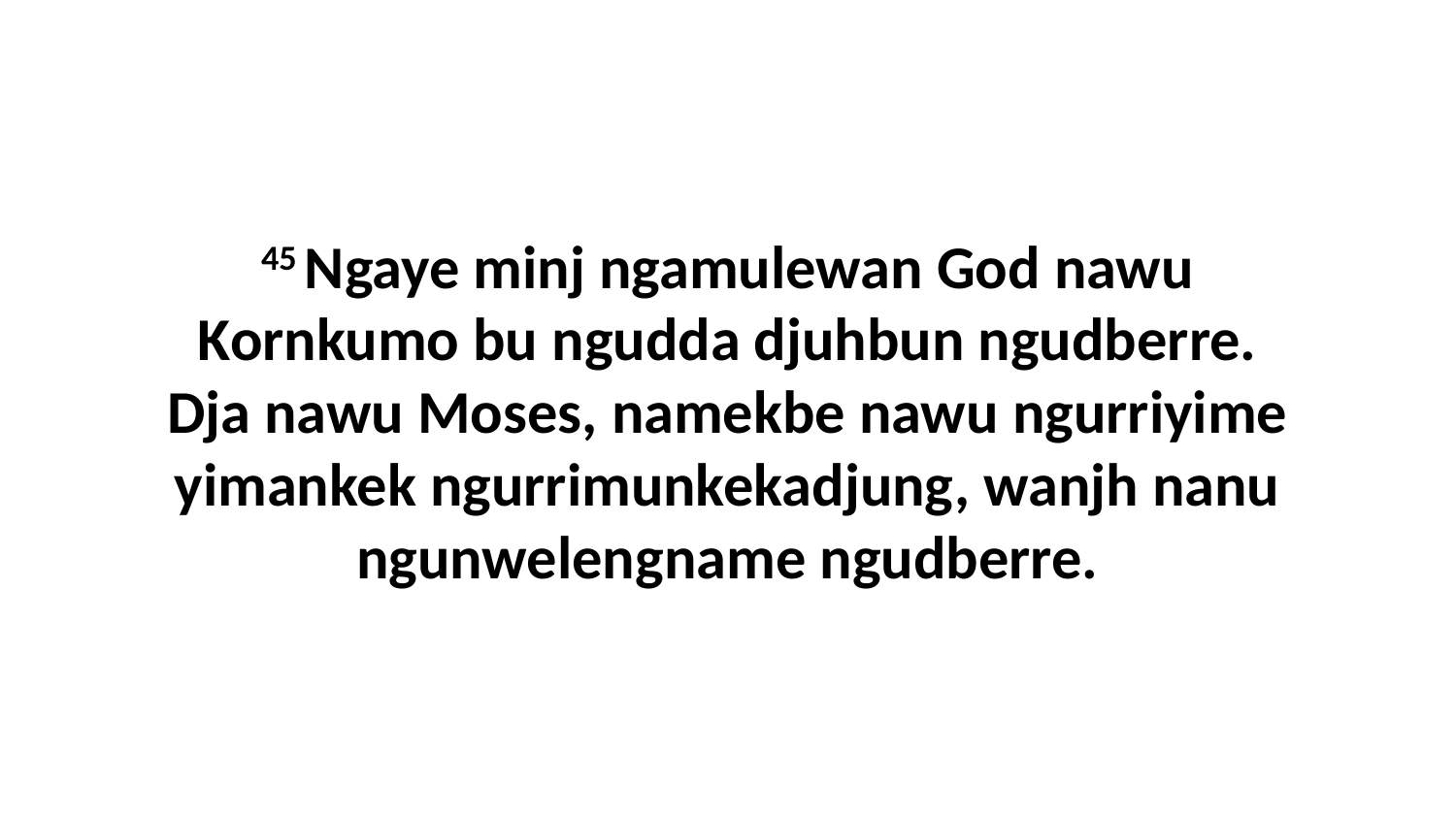

45 Ngaye minj ngamulewan God nawu Kornkumo bu ngudda djuhbun ngudberre. Dja nawu Moses, namekbe nawu ngurriyime yimankek ngurrimunkekadjung, wanjh nanu ngunwelengname ngudberre.